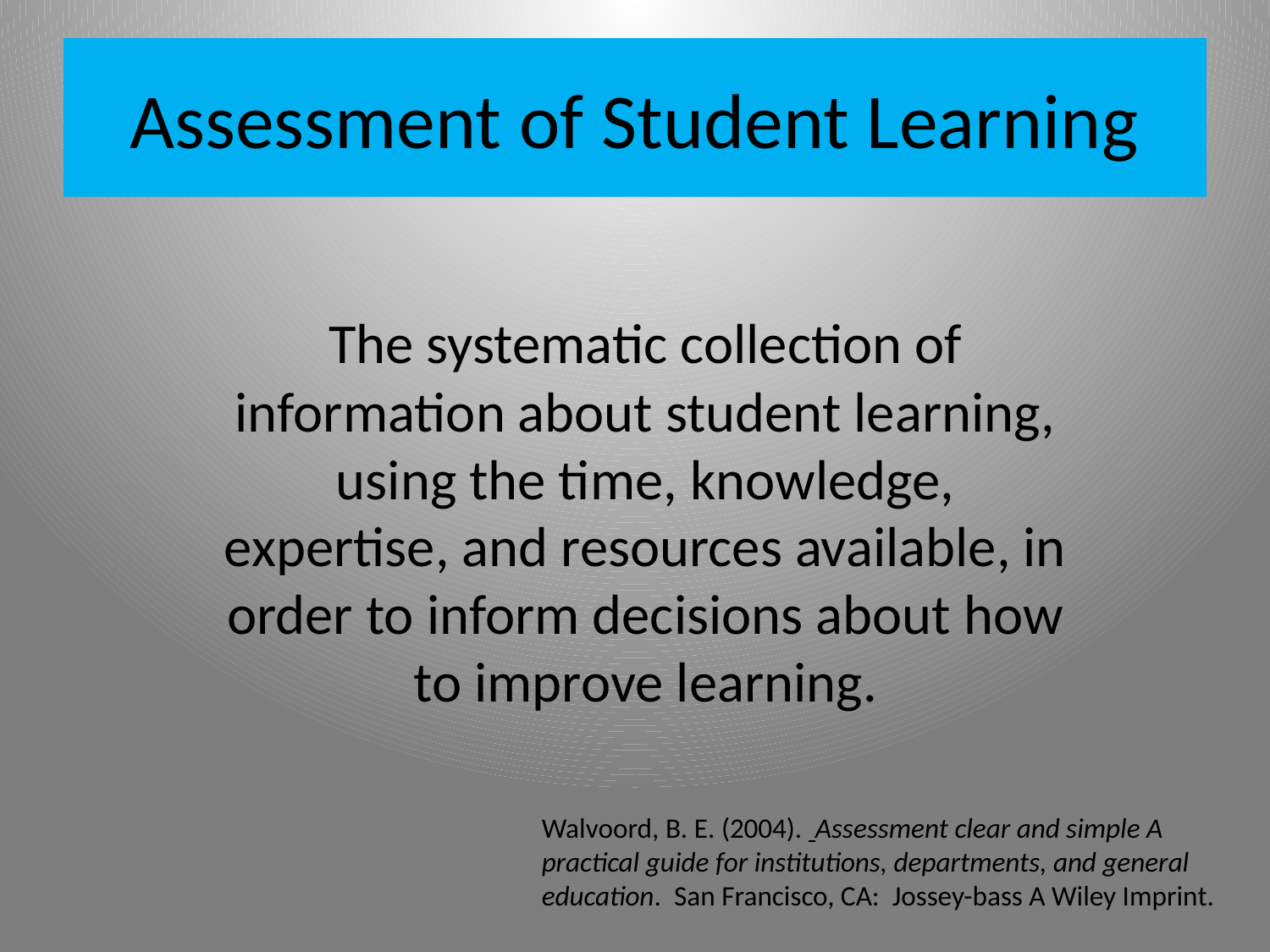

# Assessment of Student Learning

The systematic collection of information about student learning, using the time, knowledge, expertise, and resources available, in order to inform decisions about how to improve learning.
Walvoord, B. E. (2004).  Assessment clear and simple A practical guide for institutions, departments, and general education.  San Francisco, CA:  Jossey-bass A Wiley Imprint.